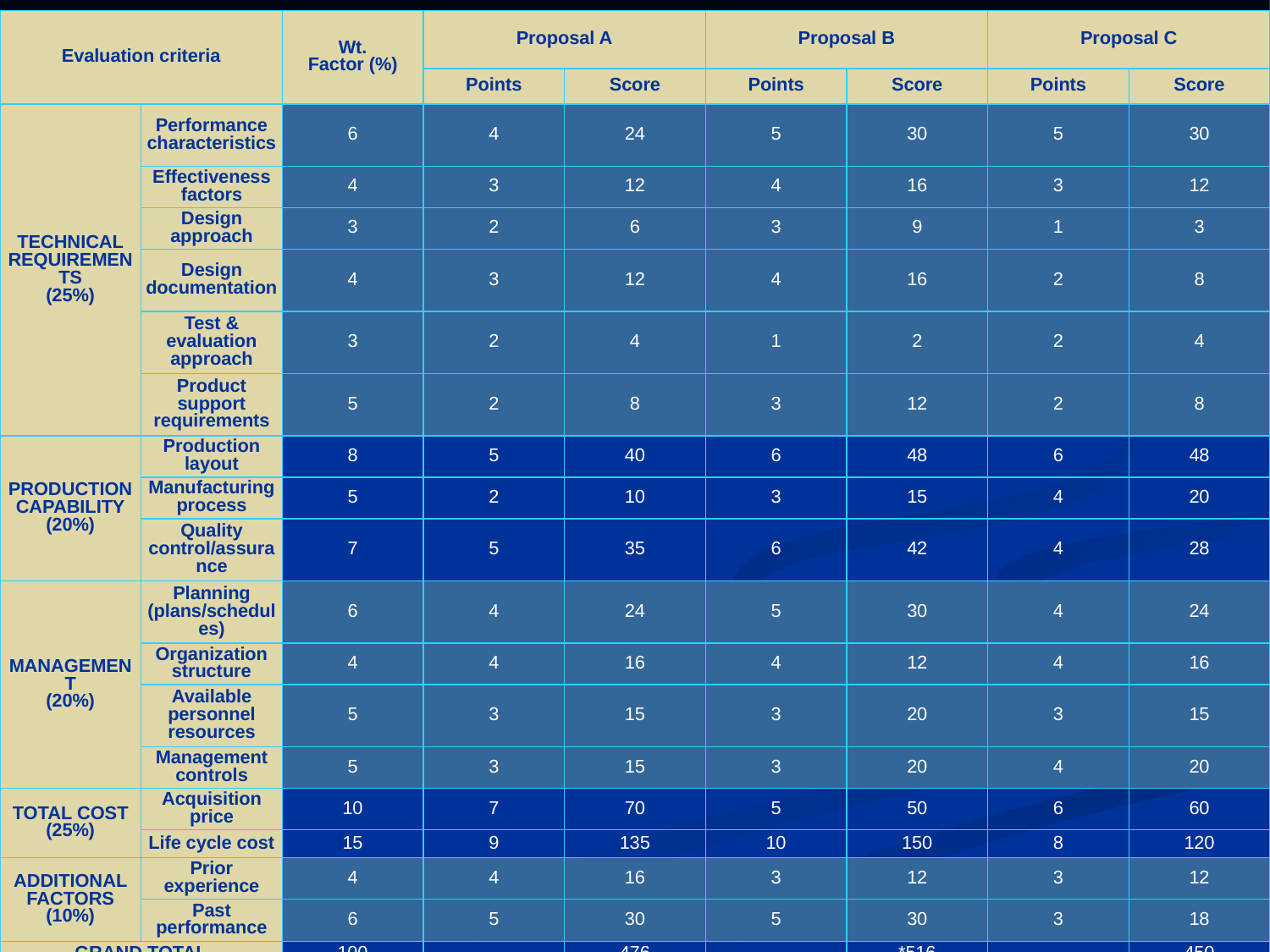

| Evaluation criteria |  | Wt. Factor (%) | Proposal A |  | Proposal B |  | Proposal C |  |
| --- | --- | --- | --- | --- | --- | --- | --- | --- |
|  |  |  | Points | Score | Points | Score | Points | Score |
| TECHNICAL REQUIREMENTS (25%) | Performance characteristics | 6 | 4 | 24 | 5 | 30 | 5 | 30 |
|  | Effectiveness factors | 4 | 3 | 12 | 4 | 16 | 3 | 12 |
|  | Design approach | 3 | 2 | 6 | 3 | 9 | 1 | 3 |
|  | Design documentation | 4 | 3 | 12 | 4 | 16 | 2 | 8 |
|  | Test & evaluation approach | 3 | 2 | 4 | 1 | 2 | 2 | 4 |
|  | Product support requirements | 5 | 2 | 8 | 3 | 12 | 2 | 8 |
| PRODUCTION CAPABILITY (20%) | Production layout | 8 | 5 | 40 | 6 | 48 | 6 | 48 |
|  | Manufacturing process | 5 | 2 | 10 | 3 | 15 | 4 | 20 |
|  | Quality control/assurance | 7 | 5 | 35 | 6 | 42 | 4 | 28 |
| MANAGEMENT (20%) | Planning (plans/schedules) | 6 | 4 | 24 | 5 | 30 | 4 | 24 |
|  | Organization structure | 4 | 4 | 16 | 4 | 12 | 4 | 16 |
|  | Available personnel resources | 5 | 3 | 15 | 3 | 20 | 3 | 15 |
|  | Management controls | 5 | 3 | 15 | 3 | 20 | 4 | 20 |
| TOTAL COST (25%) | Acquisition price | 10 | 7 | 70 | 5 | 50 | 6 | 60 |
|  | Life cycle cost | 15 | 9 | 135 | 10 | 150 | 8 | 120 |
| ADDITIONAL FACTORS (10%) | Prior experience | 4 | 4 | 16 | 3 | 12 | 3 | 12 |
|  | Past performance | 6 | 5 | 30 | 5 | 30 | 3 | 18 |
| GRAND TOTAL |  | 100 |  | 476 |  | \*516 |  | 450 |